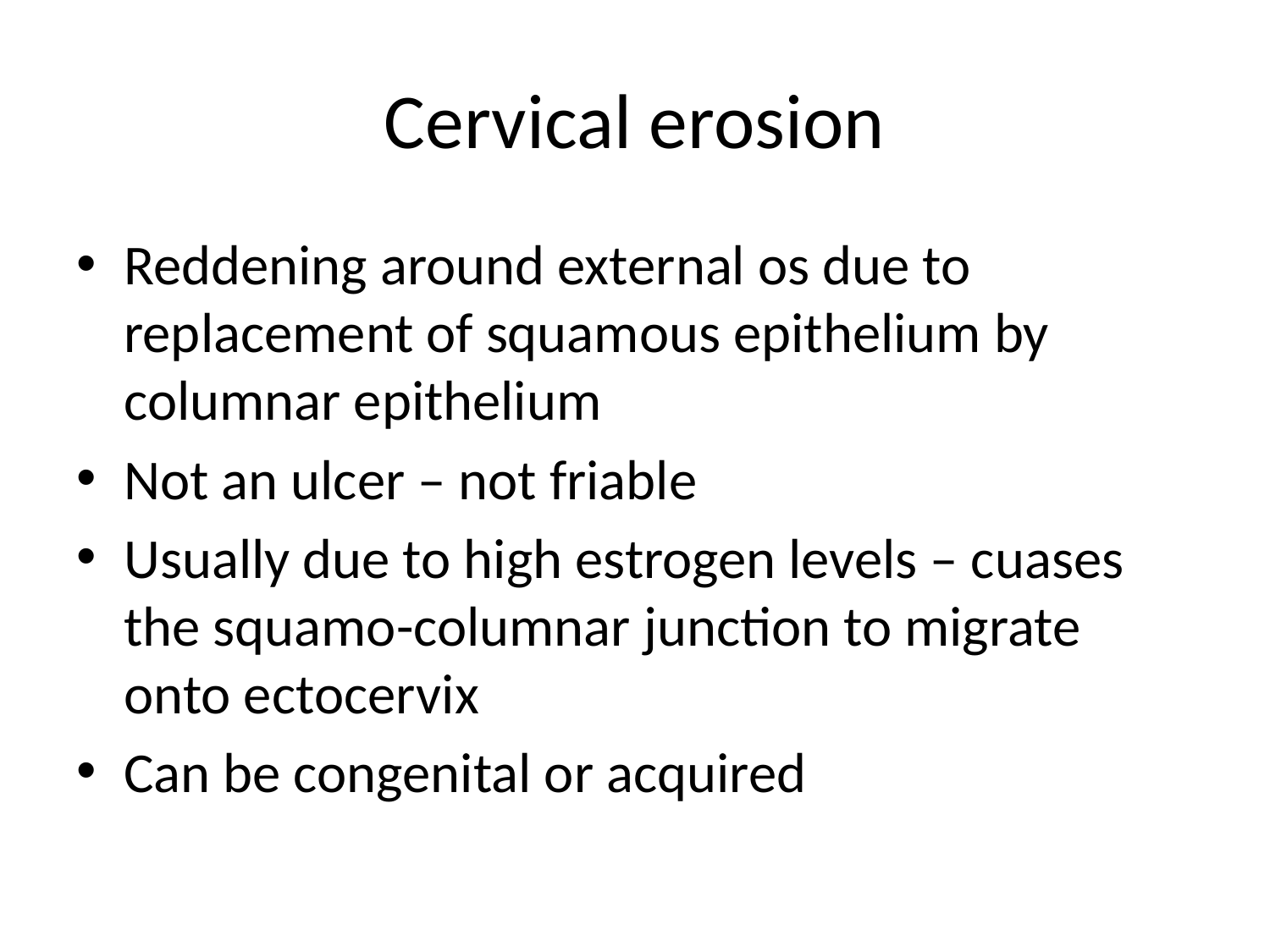

# Cervical erosion
Reddening around external os due to replacement of squamous epithelium by columnar epithelium
Not an ulcer – not friable
Usually due to high estrogen levels – cuases the squamo-columnar junction to migrate onto ectocervix
Can be congenital or acquired